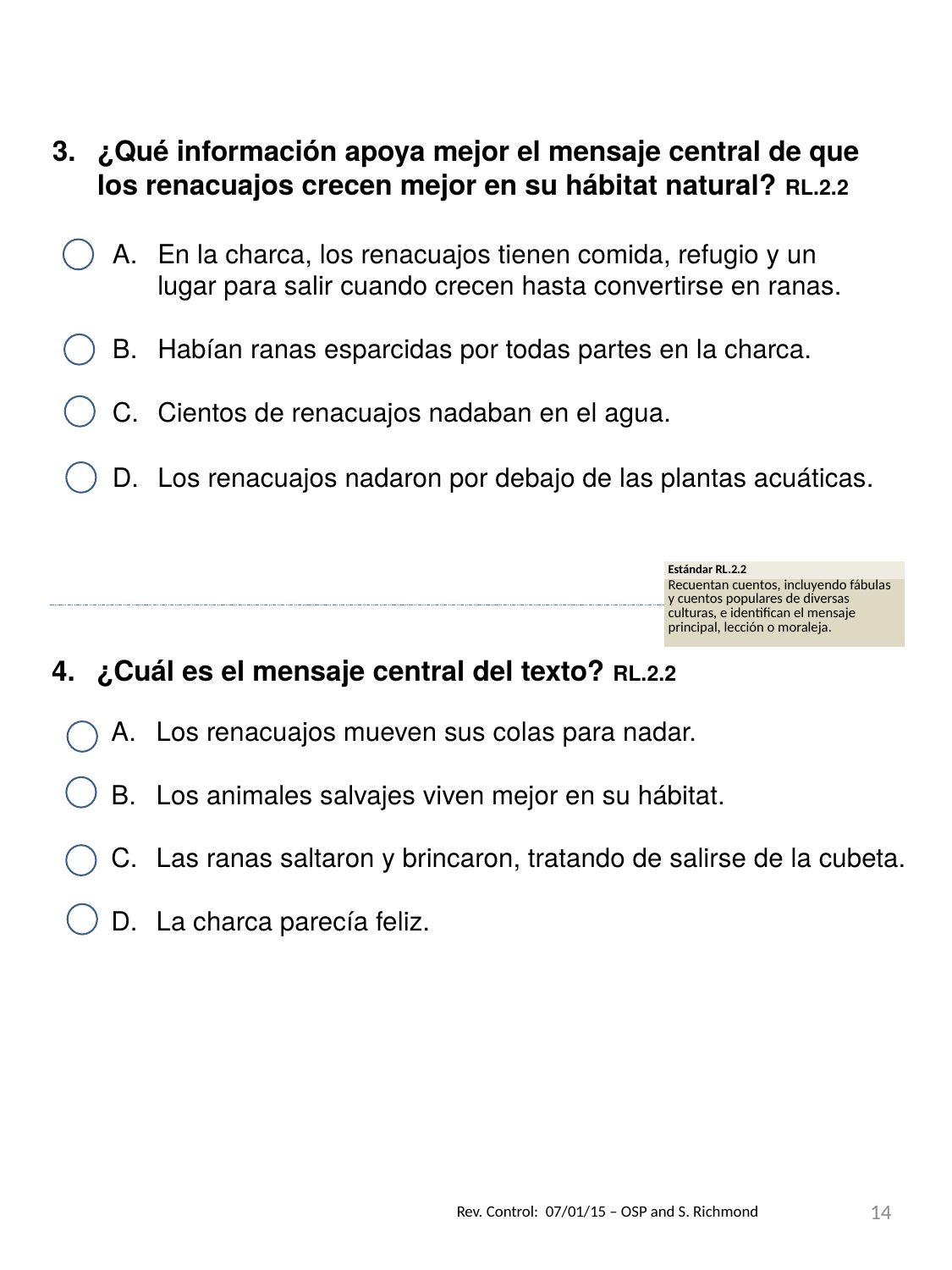

¿Qué información apoya mejor el mensaje central de que los renacuajos crecen mejor en su hábitat natural? RL.2.2

En la charca, los renacuajos tienen comida, refugio y un lugar para salir cuando crecen hasta convertirse en ranas.

Habían ranas esparcidas por todas partes en la charca.

Cientos de renacuajos nadaban en el agua.

Los renacuajos nadaron por debajo de las plantas acuáticas.

| Estándar RL.2.2 |
| --- |
| Recuentan cuentos, incluyendo fábulas y cuentos populares de diversas culturas, e identifican el mensaje principal, lección o moraleja. |
¿Cuál es el mensaje central del texto? RL.2.2

Los renacuajos mueven sus colas para nadar.

Los animales salvajes viven mejor en su hábitat.

Las ranas saltaron y brincaron, tratando de salirse de la cubeta.

La charca parecía feliz.

14